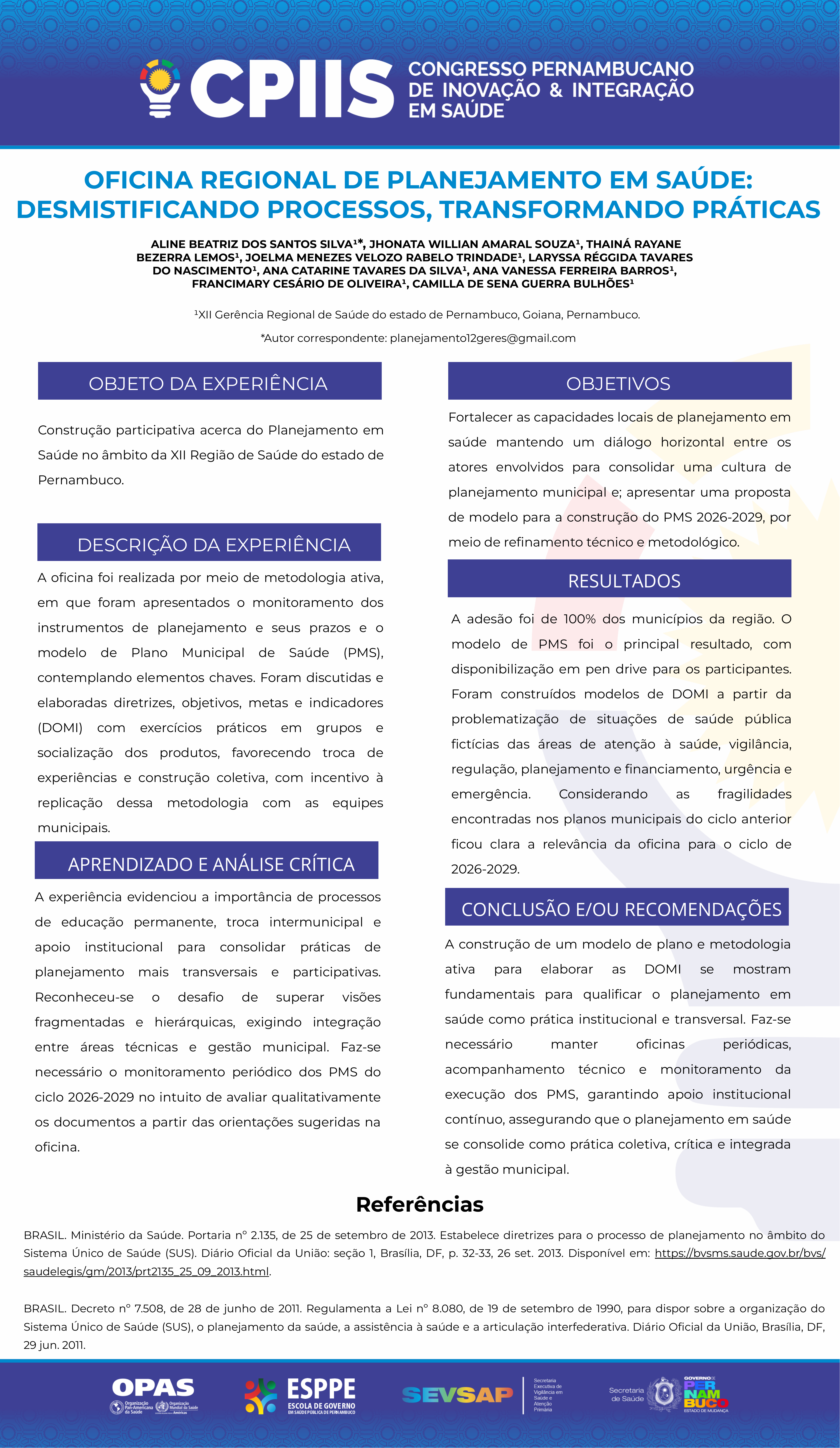

OFICINA REGIONAL DE PLANEJAMENTO EM SAÚDE: DESMISTIFICANDO PROCESSOS, TRANSFORMANDO PRÁTICAS

 ALINE BEATRIZ DOS SANTOS SILVA¹*, JHONATA WILLIAN AMARAL SOUZA¹, THAINÁ RAYANE BEZERRA LEMOS¹, JOELMA MENEZES VELOZO RABELO TRINDADE¹, LARYSSA RÉGGIDA TAVARES DO NASCIMENTO¹, ANA CATARINE TAVARES DA SILVA¹, ANA VANESSA FERREIRA BARROS¹, FRANCIMARY CESÁRIO DE OLIVEIRA¹, CAMILLA DE SENA GUERRA BULHÕES¹

¹XII Gerência Regional de Saúde do estado de Pernambuco, Goiana, Pernambuco.
*Autor correspondente: planejamento12geres@gmail.com

OBJETO DA EXPERIÊNCIA

OBJETIVOS
Fortalecer as capacidades locais de planejamento em saúde mantendo um diálogo horizontal entre os atores envolvidos para consolidar uma cultura de planejamento municipal e; apresentar uma proposta de modelo para a construção do PMS 2026-2029, por meio de refinamento técnico e metodológico.
Construção participativa acerca do Planejamento em Saúde no âmbito da XII Região de Saúde do estado de Pernambuco.

DESCRIÇÃO DA EXPERIÊNCIA

RESULTADOS
A oficina foi realizada por meio de metodologia ativa, em que foram apresentados o monitoramento dos instrumentos de planejamento e seus prazos e o modelo de Plano Municipal de Saúde (PMS), contemplando elementos chaves. Foram discutidas e elaboradas diretrizes, objetivos, metas e indicadores (DOMI) com exercícios práticos em grupos e socialização dos produtos, favorecendo troca de experiências e construção coletiva, com incentivo à replicação dessa metodologia com as equipes municipais.
A adesão foi de 100% dos municípios da região. O modelo de PMS foi o principal resultado, com disponibilização em pen drive para os participantes. Foram construídos modelos de DOMI a partir da problematização de situações de saúde pública fictícias das áreas de atenção à saúde, vigilância, regulação, planejamento e financiamento, urgência e emergência. Considerando as fragilidades encontradas nos planos municipais do ciclo anterior ficou clara a relevância da oficina para o ciclo de 2026-2029.

APRENDIZADO E ANÁLISE CRÍTICA
A experiência evidenciou a importância de processos de educação permanente, troca intermunicipal e apoio institucional para consolidar práticas de planejamento mais transversais e participativas. Reconheceu-se o desafio de superar visões fragmentadas e hierárquicas, exigindo integração entre áreas técnicas e gestão municipal. Faz-se necessário o monitoramento periódico dos PMS do ciclo 2026-2029 no intuito de avaliar qualitativamente os documentos a partir das orientações sugeridas na oficina.

CONCLUSÃO E/OU RECOMENDAÇÕES
A construção de um modelo de plano e metodologia ativa para elaborar as DOMI se mostram fundamentais para qualificar o planejamento em saúde como prática institucional e transversal. Faz-se necessário manter oficinas periódicas, acompanhamento técnico e monitoramento da execução dos PMS, garantindo apoio institucional contínuo, assegurando que o planejamento em saúde se consolide como prática coletiva, crítica e integrada à gestão municipal.
Referências
BRASIL. Ministério da Saúde. Portaria nº 2.135, de 25 de setembro de 2013. Estabelece diretrizes para o processo de planejamento no âmbito do Sistema Único de Saúde (SUS). Diário Oficial da União: seção 1, Brasília, DF, p. 32-33, 26 set. 2013. Disponível em: https://bvsms.saude.gov.br/bvs/saudelegis/gm/2013/prt2135_25_09_2013.html.

BRASIL. Decreto nº 7.508, de 28 de junho de 2011. Regulamenta a Lei nº 8.080, de 19 de setembro de 1990, para dispor sobre a organização do Sistema Único de Saúde (SUS), o planejamento da saúde, a assistência à saúde e a articulação interfederativa. Diário Oficial da União, Brasília, DF, 29 jun. 2011.